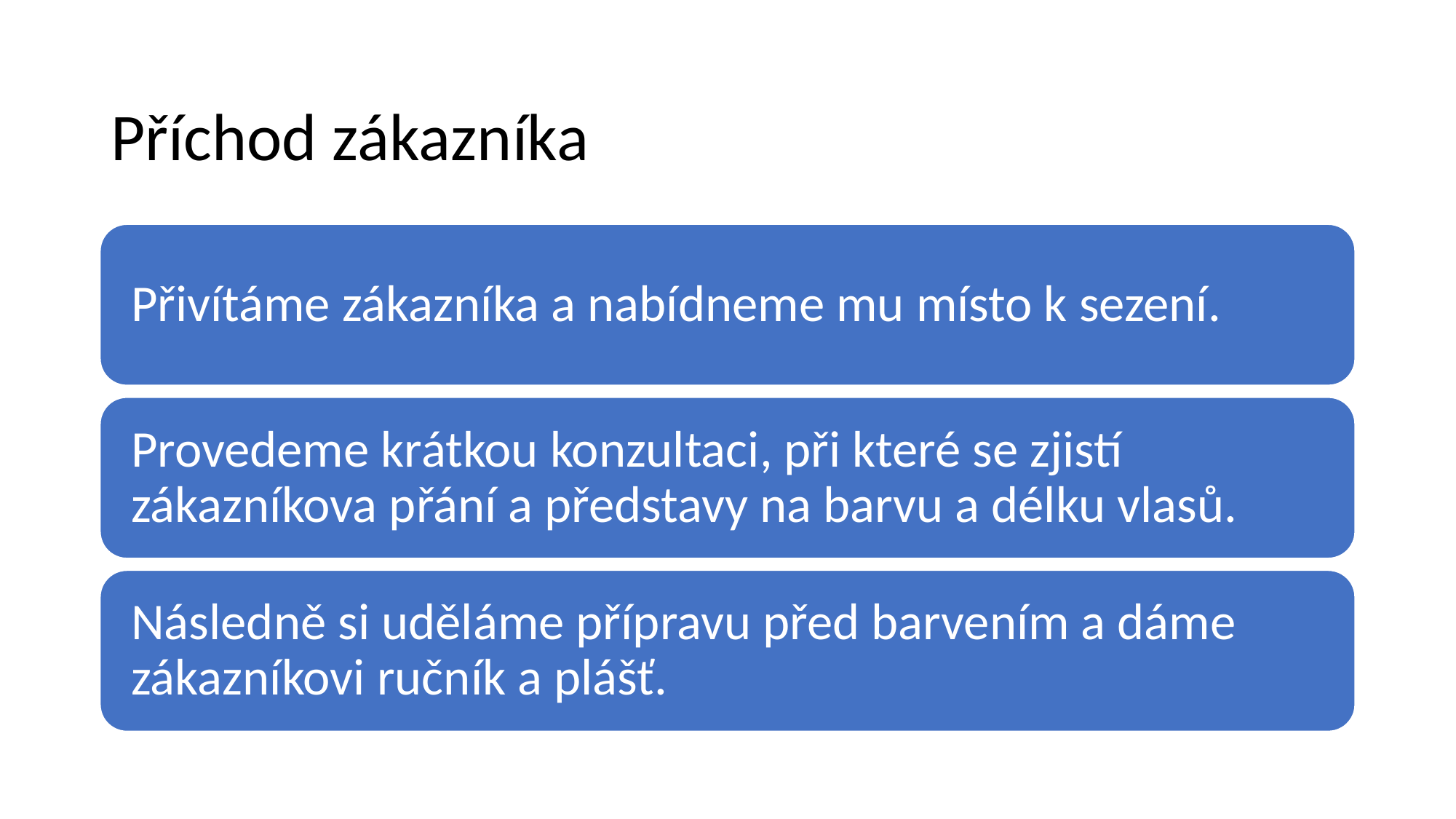

# Příchod zákazníka
Přivítáme zákazníka a nabídneme mu místo k sezení.
Provedeme krátkou konzultaci, při které se zjistí zákazníkova přání a představy na barvu a délku vlasů.
Následně si uděláme přípravu před barvením a dáme zákazníkovi ručník a plášť.